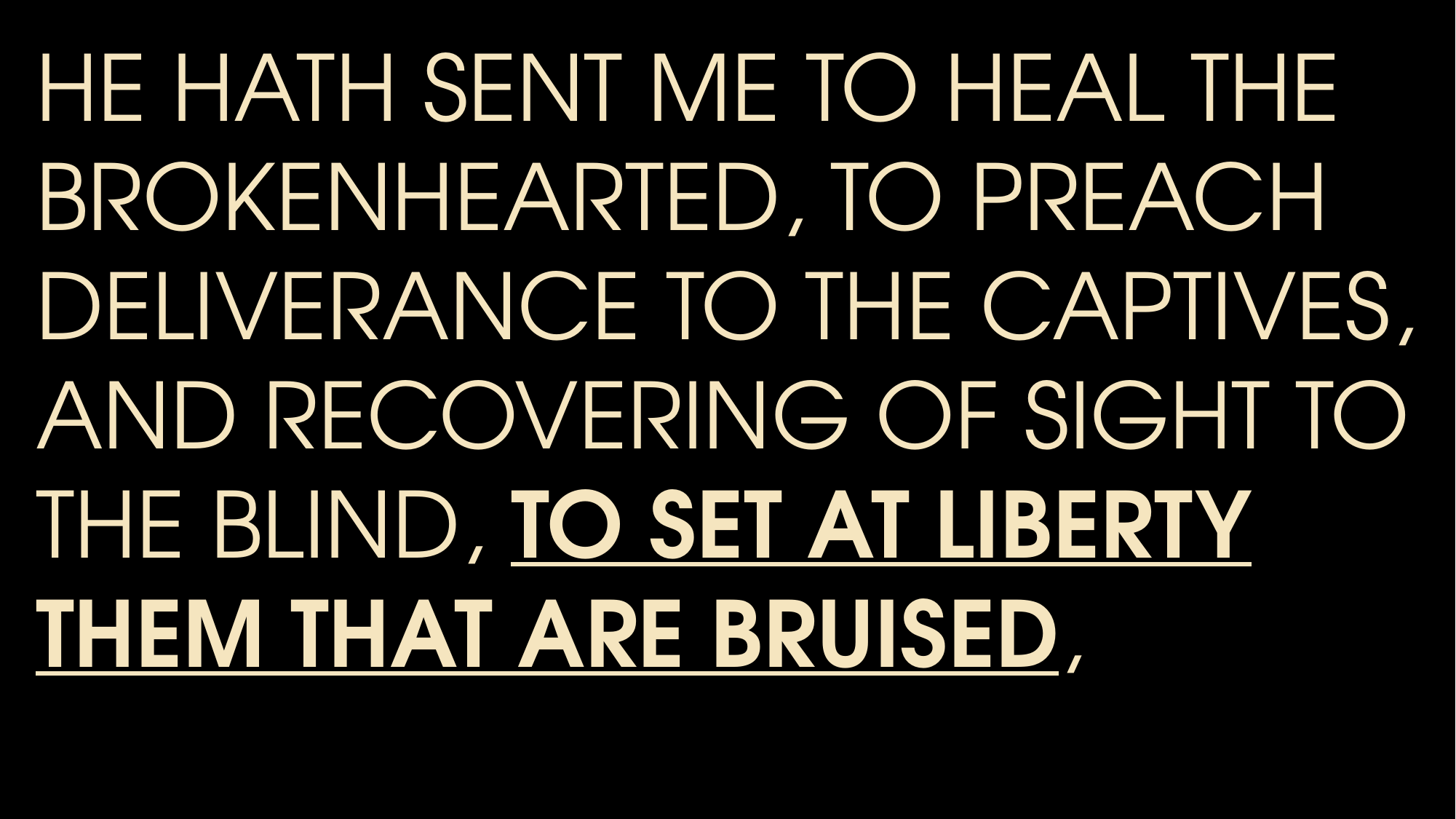

he hath sent me to heal the brokenhearted, to preach deliverance to the captives, and recovering of sight to the blind, to set at liberty them that are bruised,